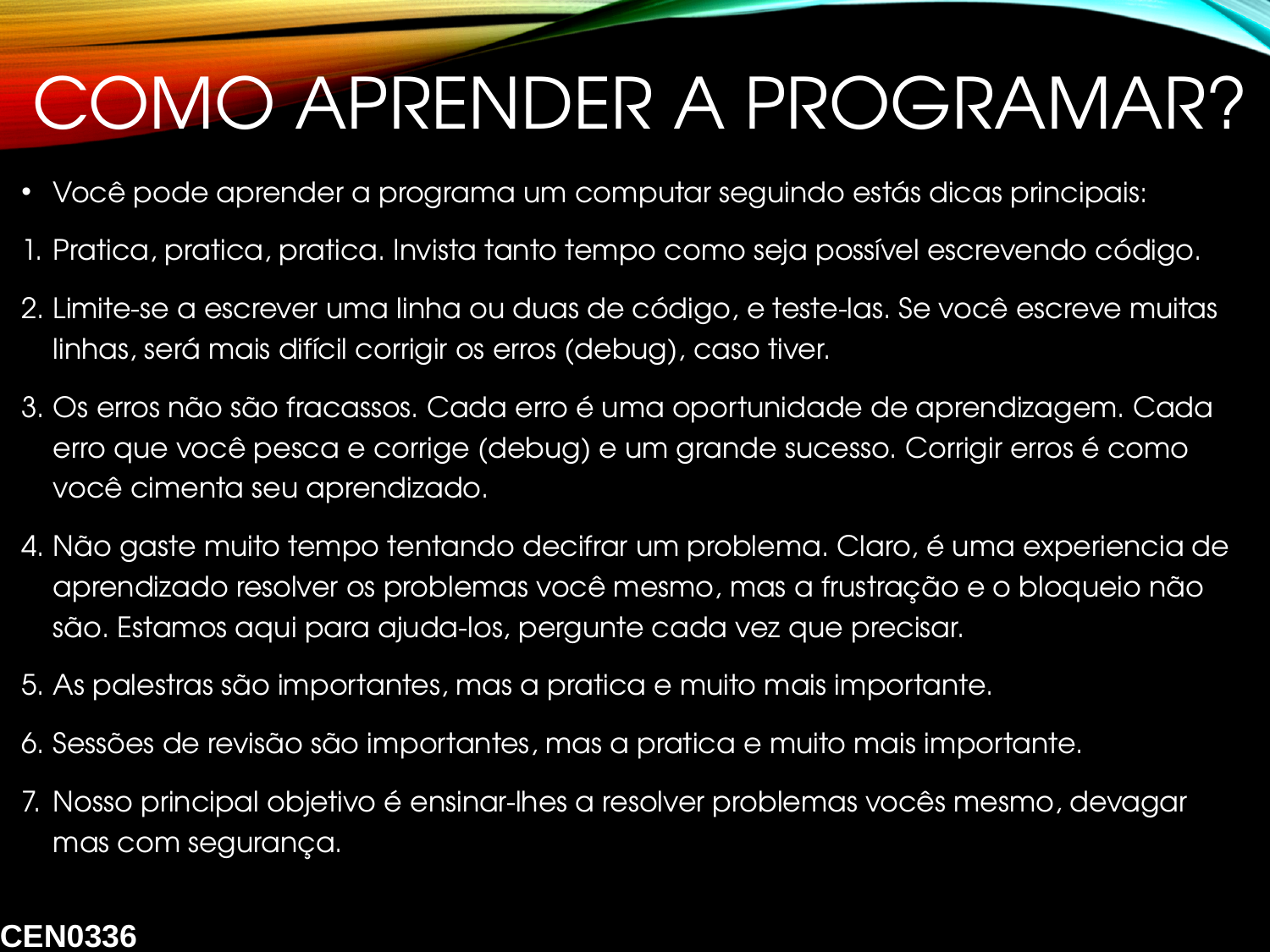

# Como aprender a programar?
Você pode aprender a programa um computar seguindo estás dicas principais:
Pratica, pratica, pratica. Invista tanto tempo como seja possível escrevendo código.
Limite-se a escrever uma linha ou duas de código, e teste-las. Se você escreve muitas linhas, será mais difícil corrigir os erros (debug), caso tiver.
Os erros não são fracassos. Cada erro é uma oportunidade de aprendizagem. Cada erro que você pesca e corrige (debug) e um grande sucesso. Corrigir erros é como você cimenta seu aprendizado.
Não gaste muito tempo tentando decifrar um problema. Claro, é uma experiencia de aprendizado resolver os problemas você mesmo, mas a frustração e o bloqueio não são. Estamos aqui para ajuda-los, pergunte cada vez que precisar.
As palestras são importantes, mas a pratica e muito mais importante.
Sessões de revisão são importantes, mas a pratica e muito mais importante.
Nosso principal objetivo é ensinar-lhes a resolver problemas vocês mesmo, devagar mas com segurança.